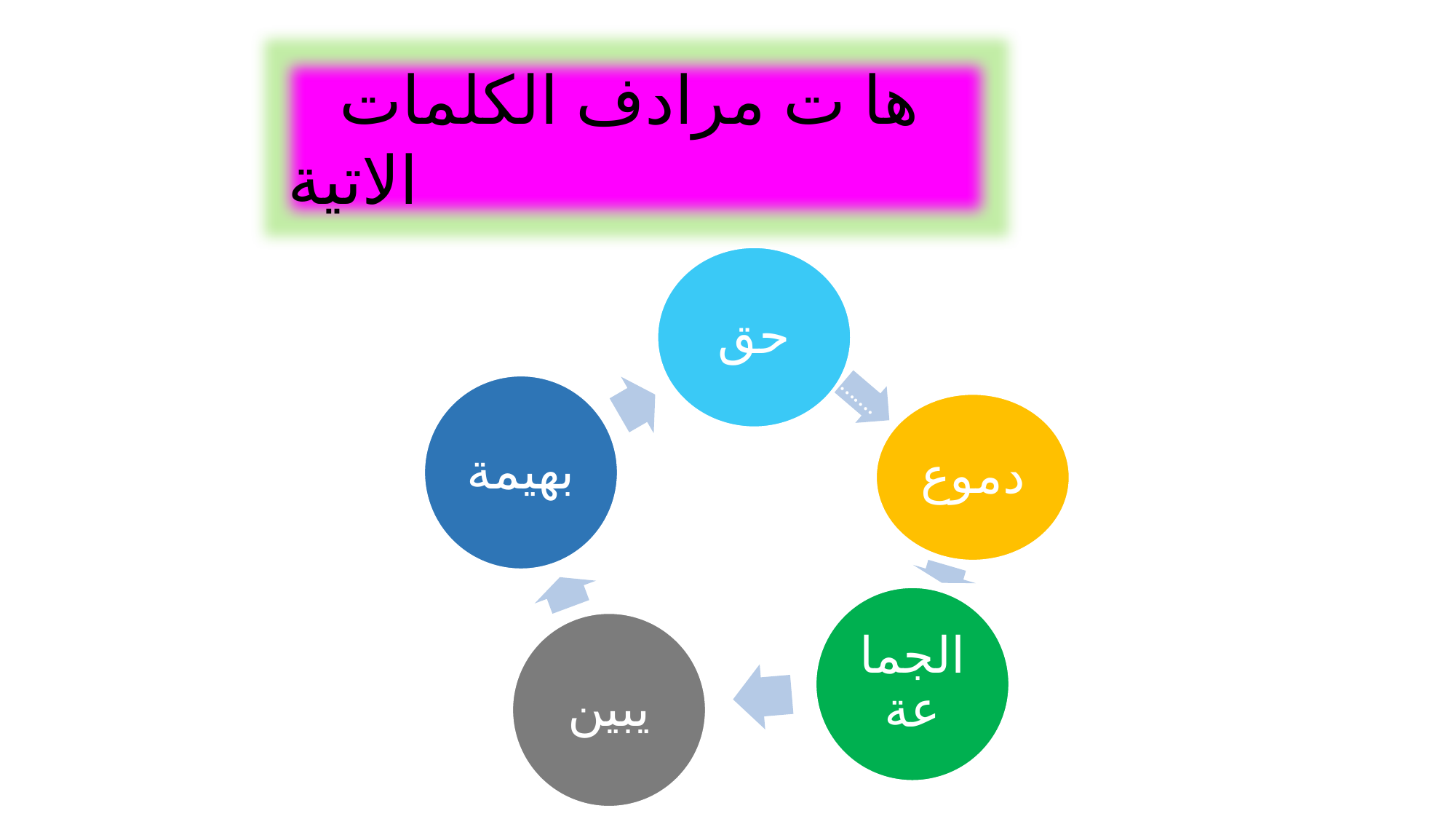

ها ت مرادف الكلمات الاتية
حق
…….
دموع

الجماعة

يبين

بهيمة